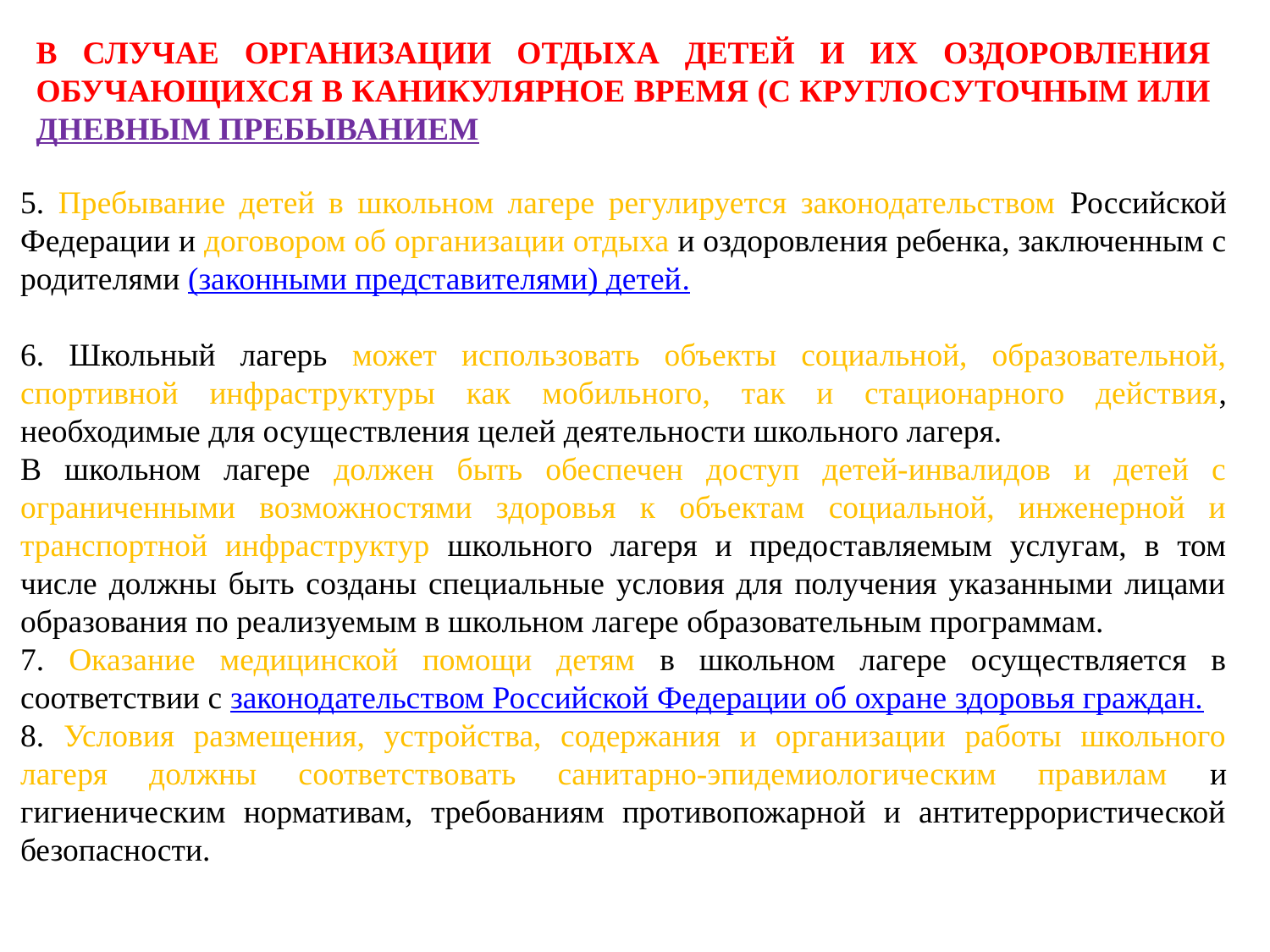

В СЛУЧАЕ ОРГАНИЗАЦИИ ОТДЫХА ДЕТЕЙ И ИХ ОЗДОРОВЛЕНИЯ ОБУЧАЮЩИХСЯ В КАНИКУЛЯРНОЕ ВРЕМЯ (С КРУГЛОСУТОЧНЫМ ИЛИ ДНЕВНЫМ ПРЕБЫВАНИЕМ
5. Пребывание детей в школьном лагере регулируется законодательством Российской Федерации и договором об организации отдыха и оздоровления ребенка, заключенным с родителями (законными представителями) детей.

6. Школьный лагерь может использовать объекты социальной, образовательной, спортивной инфраструктуры как мобильного, так и стационарного действия, необходимые для осуществления целей деятельности школьного лагеря.
В школьном лагере должен быть обеспечен доступ детей-инвалидов и детей с ограниченными возможностями здоровья к объектам социальной, инженерной и транспортной инфраструктур школьного лагеря и предоставляемым услугам, в том числе должны быть созданы специальные условия для получения указанными лицами образования по реализуемым в школьном лагере образовательным программам.
7. Оказание медицинской помощи детям в школьном лагере осуществляется в соответствии с законодательством Российской Федерации об охране здоровья граждан.
8. Условия размещения, устройства, содержания и организации работы школьного лагеря должны соответствовать санитарно-эпидемиологическим правилам и гигиеническим нормативам, требованиям противопожарной и антитеррористической безопасности.